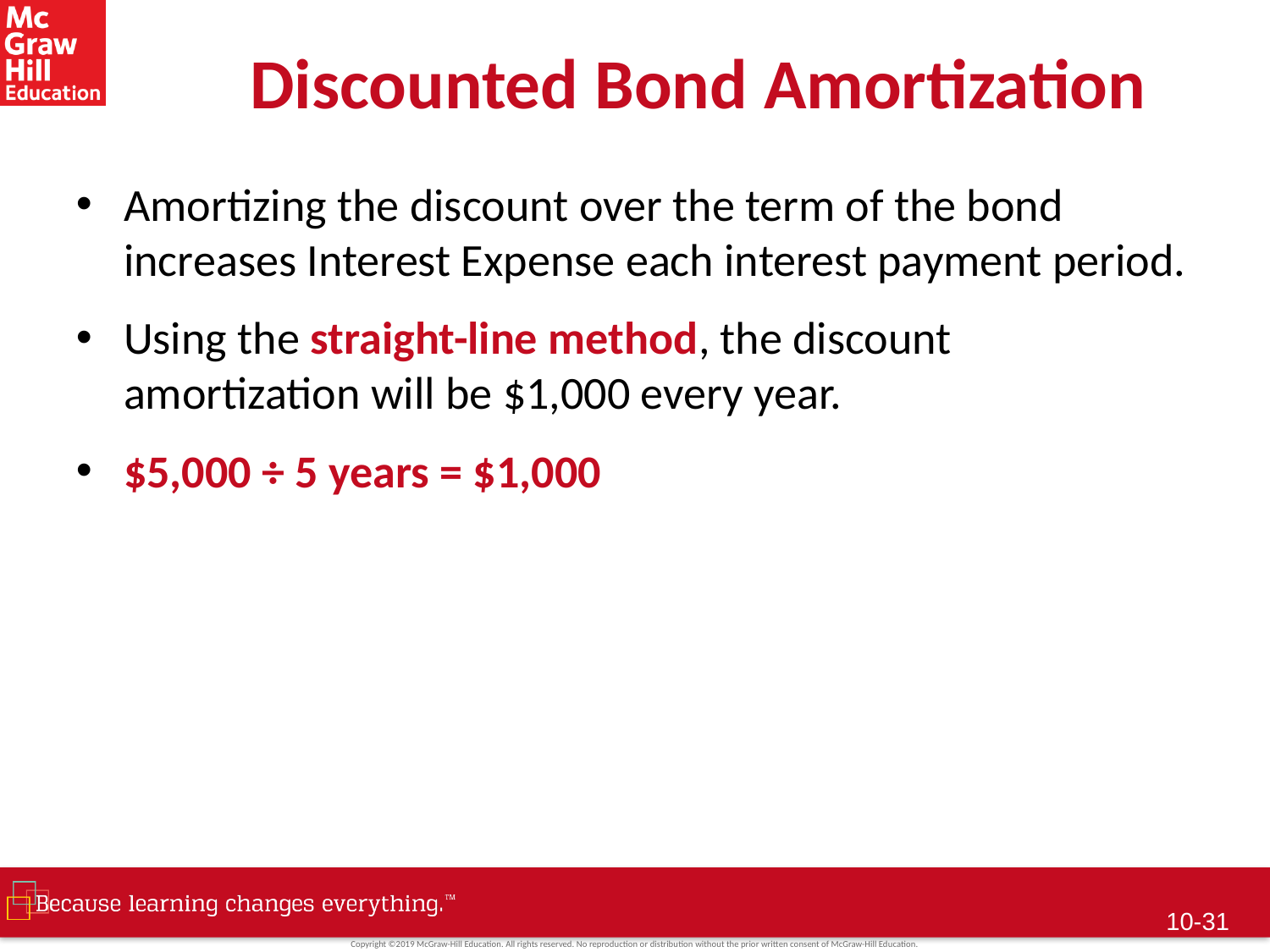

# Discounted Bond Amortization
Amortizing the discount over the term of the bond increases Interest Expense each interest payment period.
Using the straight-line method, the discount amortization will be $1,000 every year.
$5,000 ÷ 5 years = $1,000

10-31